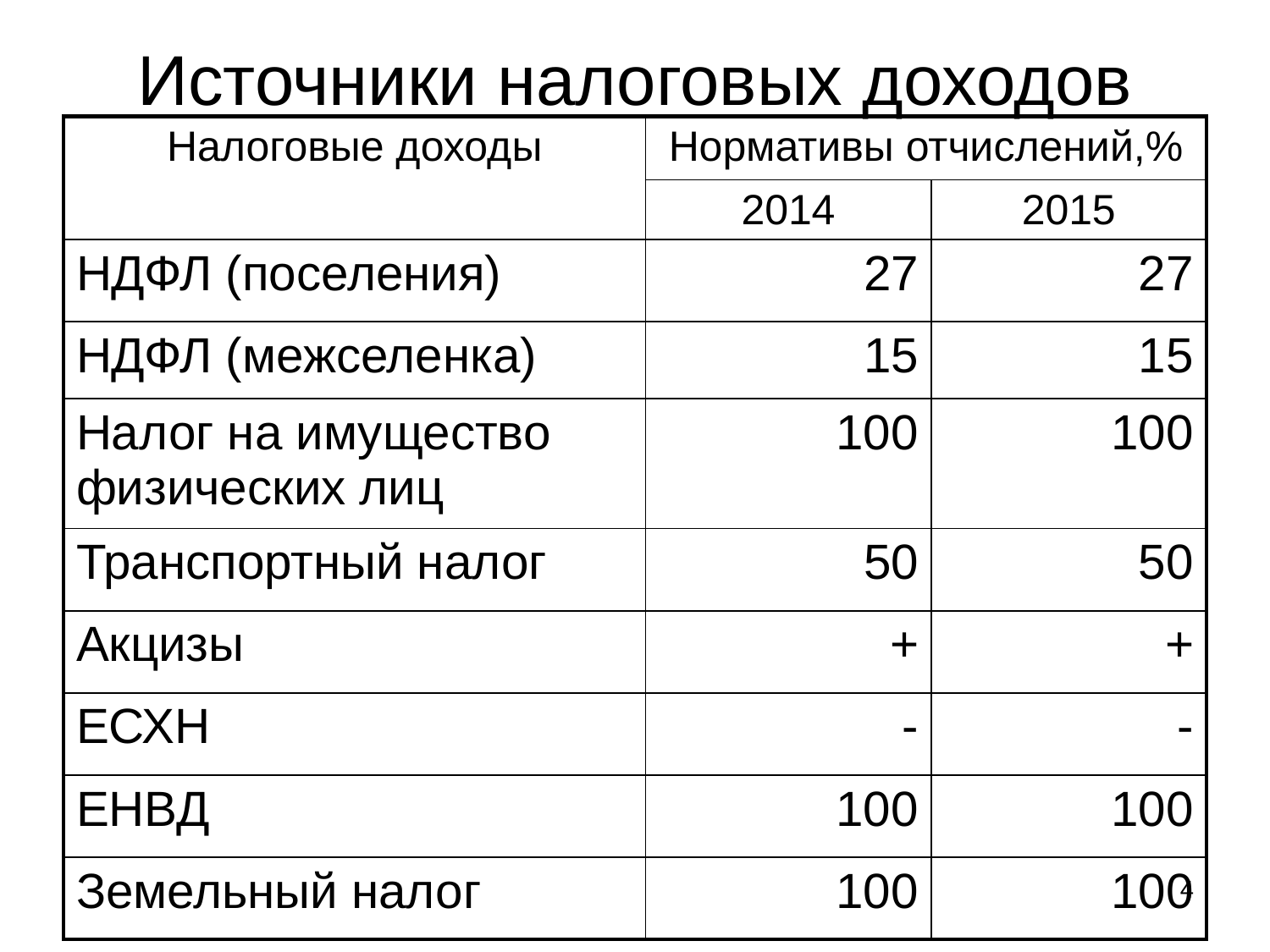

# Источники налоговых доходов
| Налоговые доходы | Нормативы отчислений,% |  |
| --- | --- | --- |
|  | 2014 | 2015 |
| НДФЛ (поселения) | 27 | 27 |
| НДФЛ (межселенка) | 15 | 15 |
| Налог на имущество физических лиц | 100 | 100 |
| Транспортный налог | 50 | 50 |
| Акцизы | + | + |
| ЕСХН | - | - |
| ЕНВД | 100 | 100 |
| Земельный налог | 100 | 100 |
4